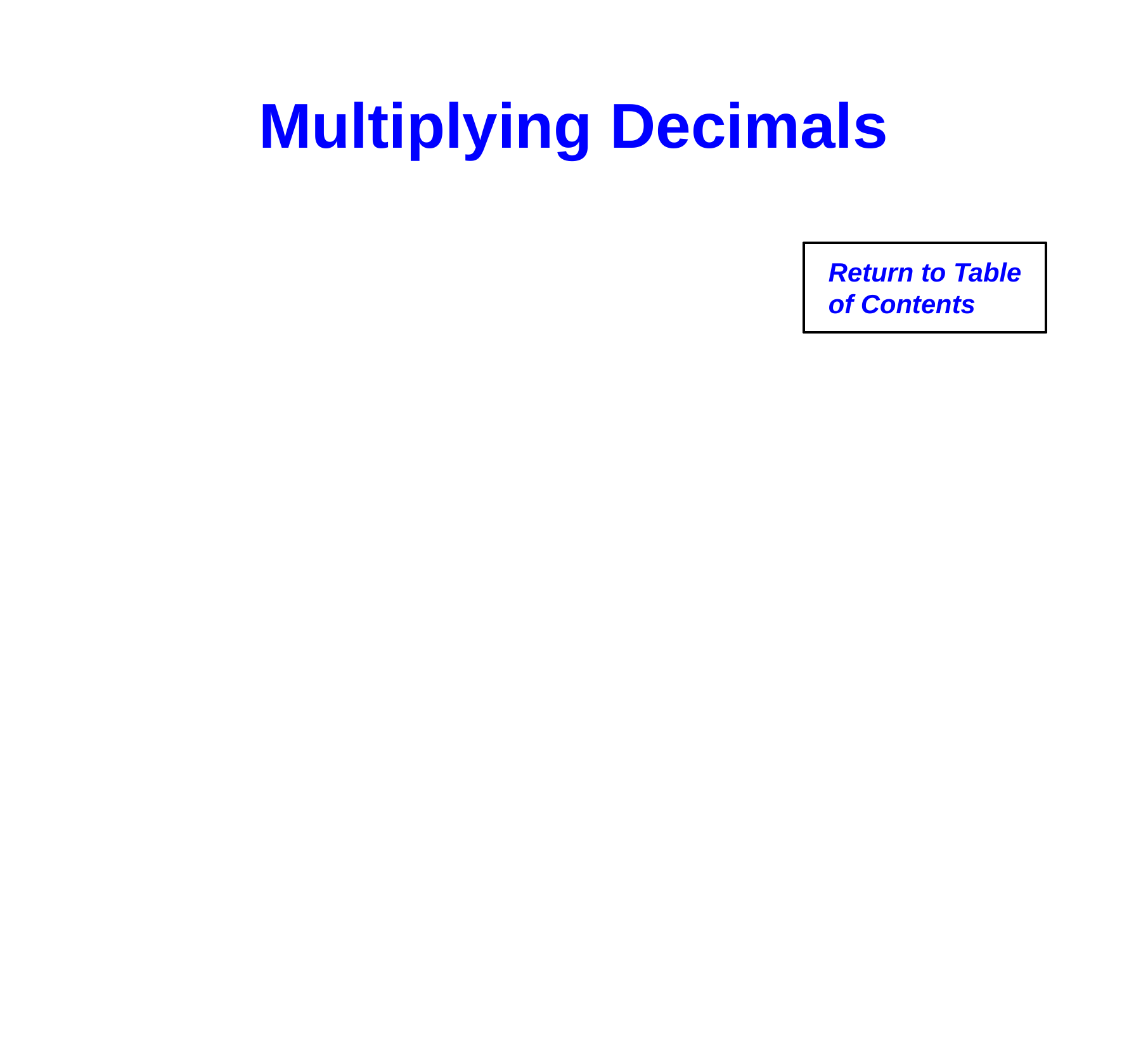

Multiplying Decimals

Return to Table
of Contents